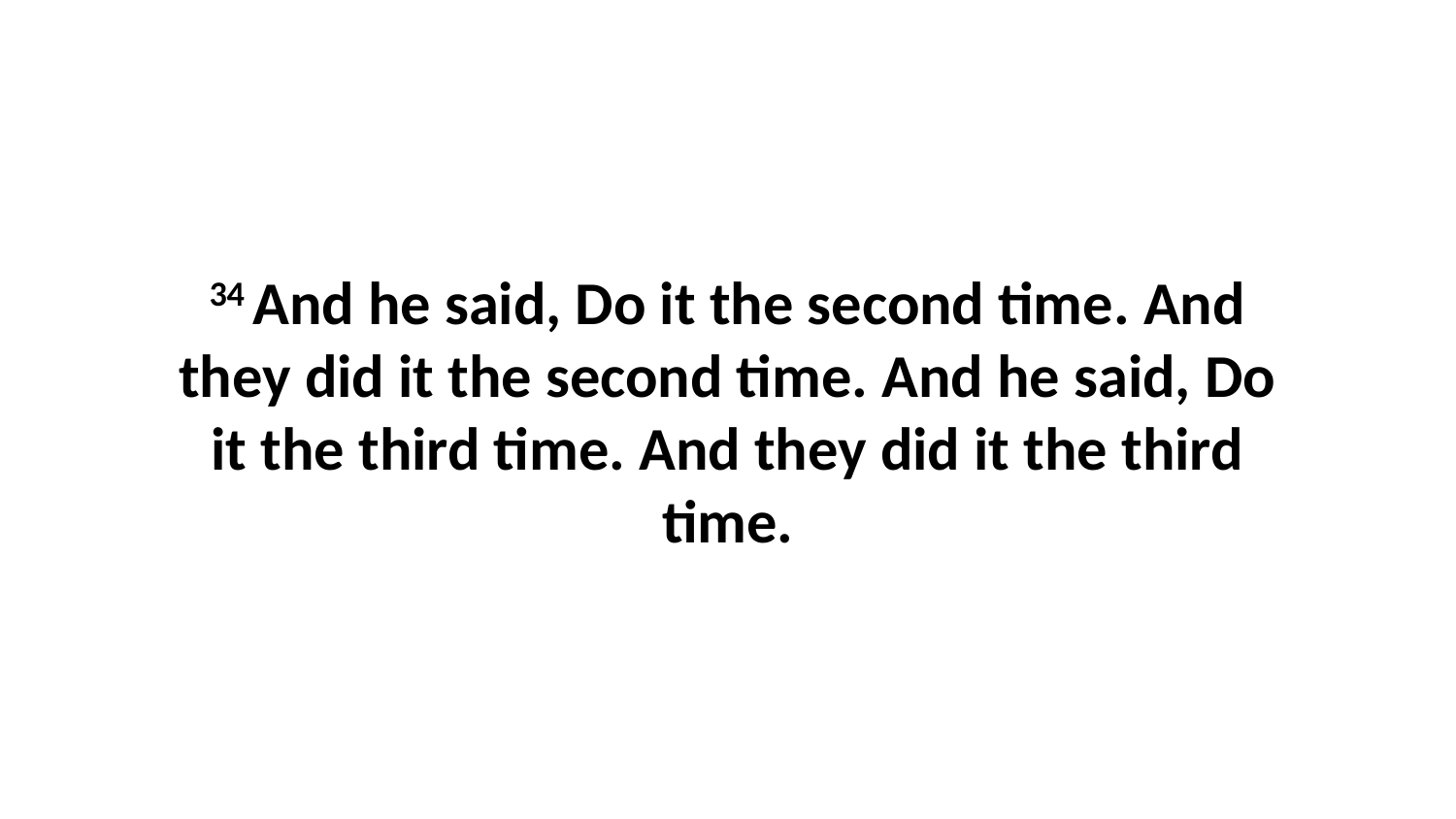

34 And he said, Do it the second time. And they did it the second time. And he said, Do it the third time. And they did it the third time.